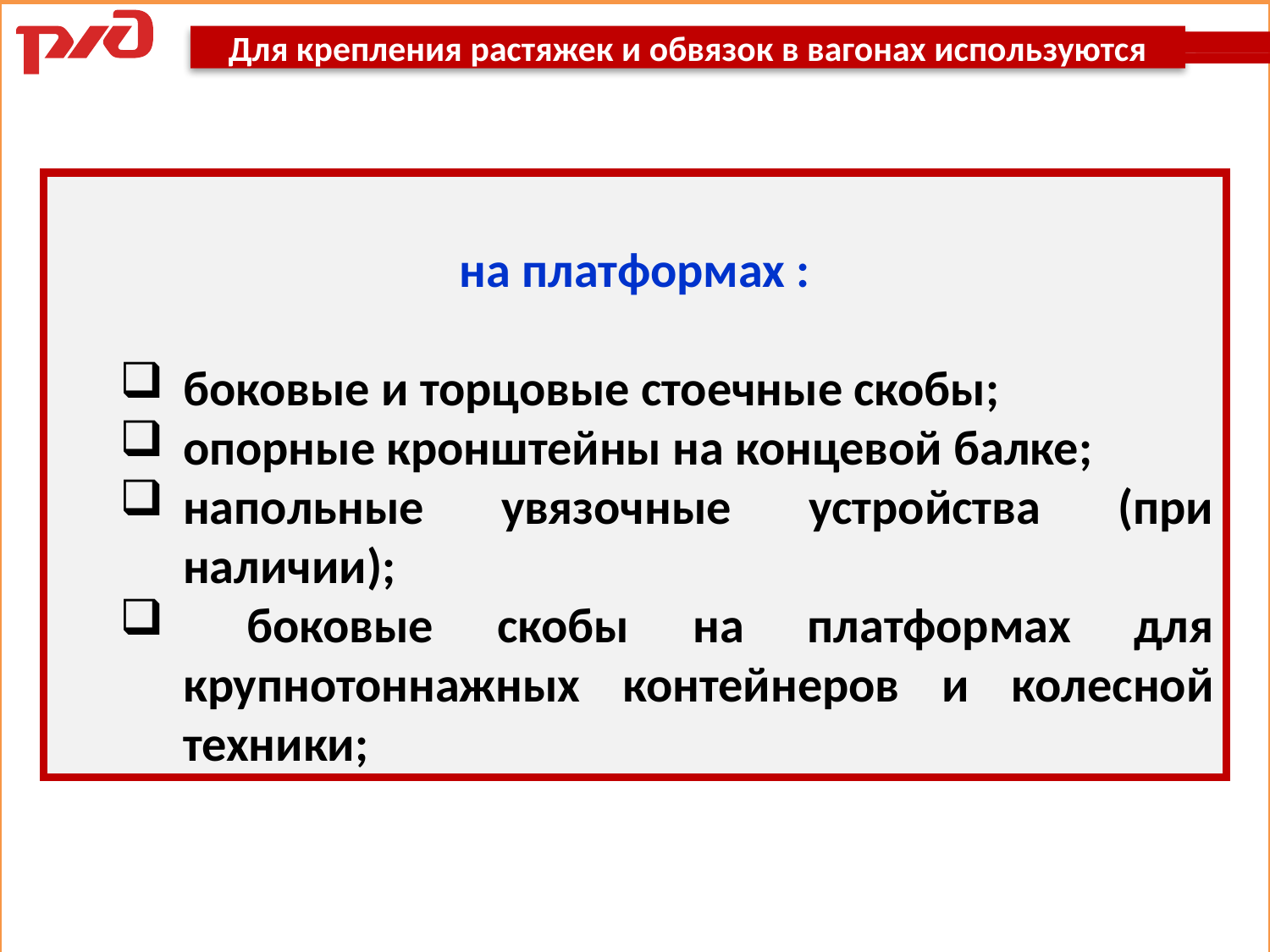

Для крепления растяжек и обвязок в вагонах используются

на платформах :

боковые и торцовые стоечные скобы;
опорные кронштейны на концевой балке;
напольные увязочные устройства (при наличии);
 боковые скобы на платформах для крупнотоннажных контейнеров и колесной техники;